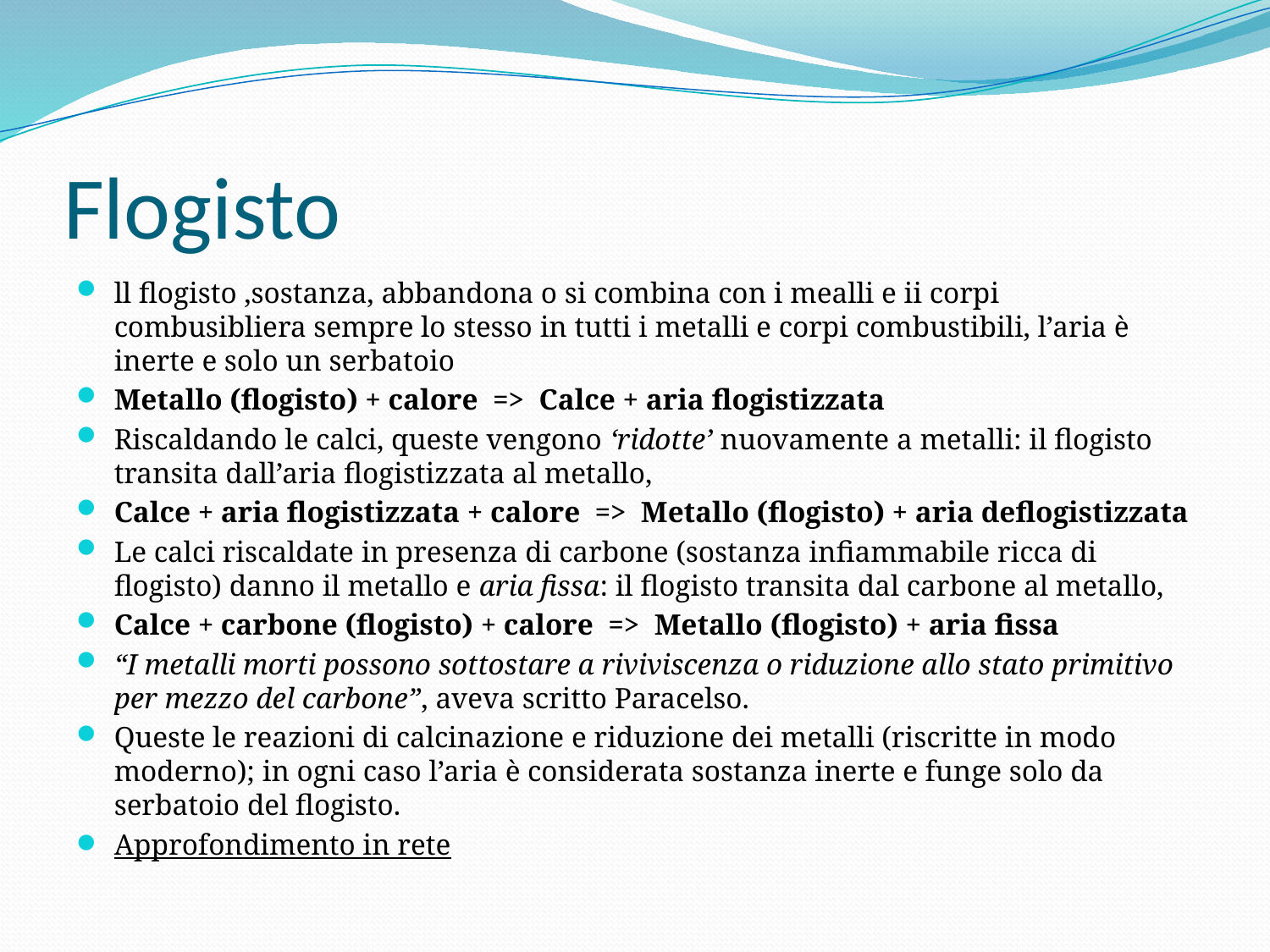

# Flogisto
ll flogisto ,sostanza, abbandona o si combina con i mealli e ii corpi combusibliera sempre lo stesso in tutti i metalli e corpi combustibili, l’aria è inerte e solo un serbatoio
Metallo (flogisto) + calore  =>  Calce + aria flogistizzata
Riscaldando le calci, queste vengono ‘ridotte’ nuovamente a metalli: il flogisto transita dall’aria flogistizzata al metallo,
Calce + aria flogistizzata + calore  =>  Metallo (flogisto) + aria deflogistizzata
Le calci riscaldate in presenza di carbone (sostanza infiammabile ricca di flogisto) danno il metallo e aria fissa: il flogisto transita dal carbone al metallo,
Calce + carbone (flogisto) + calore  =>  Metallo (flogisto) + aria fissa
“I metalli morti possono sottostare a riviviscenza o riduzione allo stato primitivo per mezzo del carbone”, aveva scritto Paracelso.
Queste le reazioni di calcinazione e riduzione dei metalli (riscritte in modo moderno); in ogni caso l’aria è considerata sostanza inerte e funge solo da serbatoio del flogisto.
Approfondimento in rete